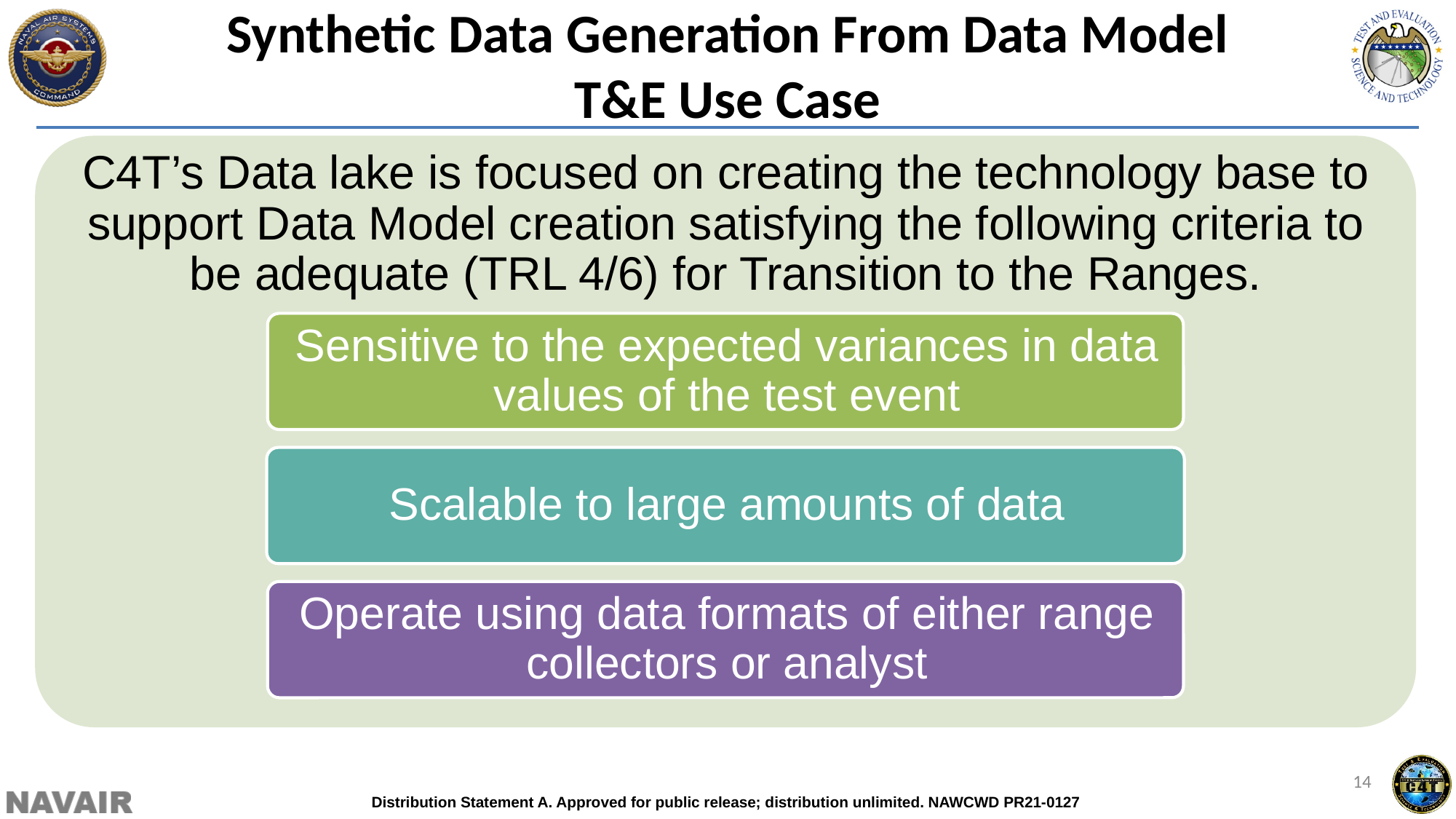

# Synthetic Data Generation From Data Model T&E Use Case
C4T’s Data lake is focused on creating the technology base to support Data Model creation satisfying the following criteria to be adequate (TRL 4/6) for Transition to the Ranges.
Sensitive to the expected variances in data values of the test event
Scalable to large amounts of data
Operate using data formats of either range collectors or analyst
14